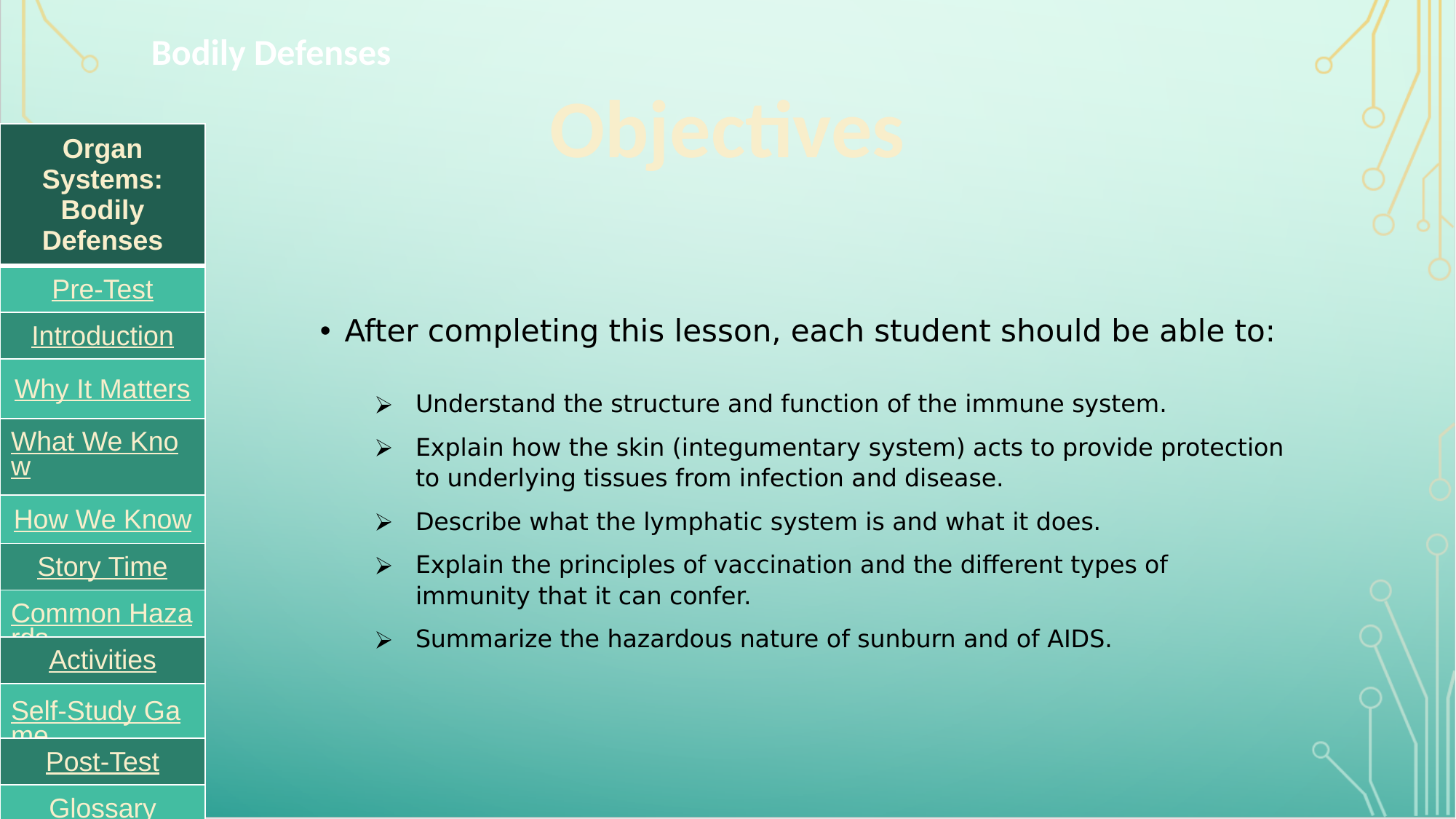

Bodily Defenses
Objectives
| Organ Systems: Bodily Defenses |
| --- |
| Pre-Test |
| Introduction |
| Why It Matters |
| What We Know |
| How We Know |
| Story Time |
| Common Hazards |
| Activities |
| Self-Study Game |
| Post-Test |
| Glossary |

After completing this lesson, each student should be able to:
Understand the structure and function of the immune system.
Explain how the skin (integumentary system) acts to provide protection to underlying tissues from infection and disease.
Describe what the lymphatic system is and what it does.
Explain the principles of vaccination and the different types of immunity that it can confer.
Summarize the hazardous nature of sunburn and of AIDS.